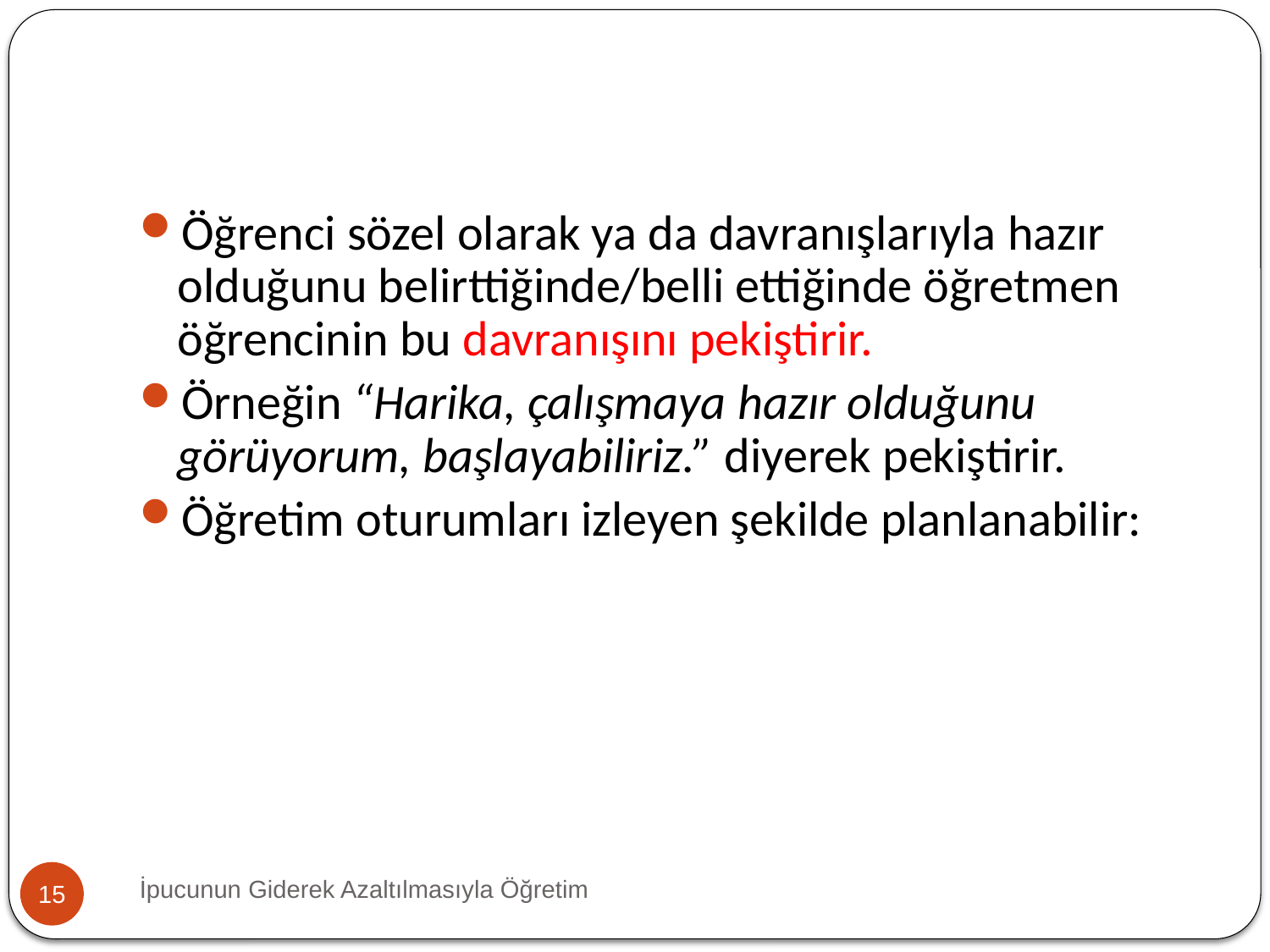

#
Öğrenci sözel olarak ya da davranışlarıyla hazır olduğunu belirttiğinde/belli ettiğinde öğretmen öğrencinin bu davranışını pekiştirir.
Örneğin “Harika, çalışmaya hazır olduğunu görüyorum, başlayabiliriz.” diyerek pekiştirir.
Öğretim oturumları izleyen şekilde planlanabilir:

İpucunun Giderek Azaltılmasıyla Öğretim
15